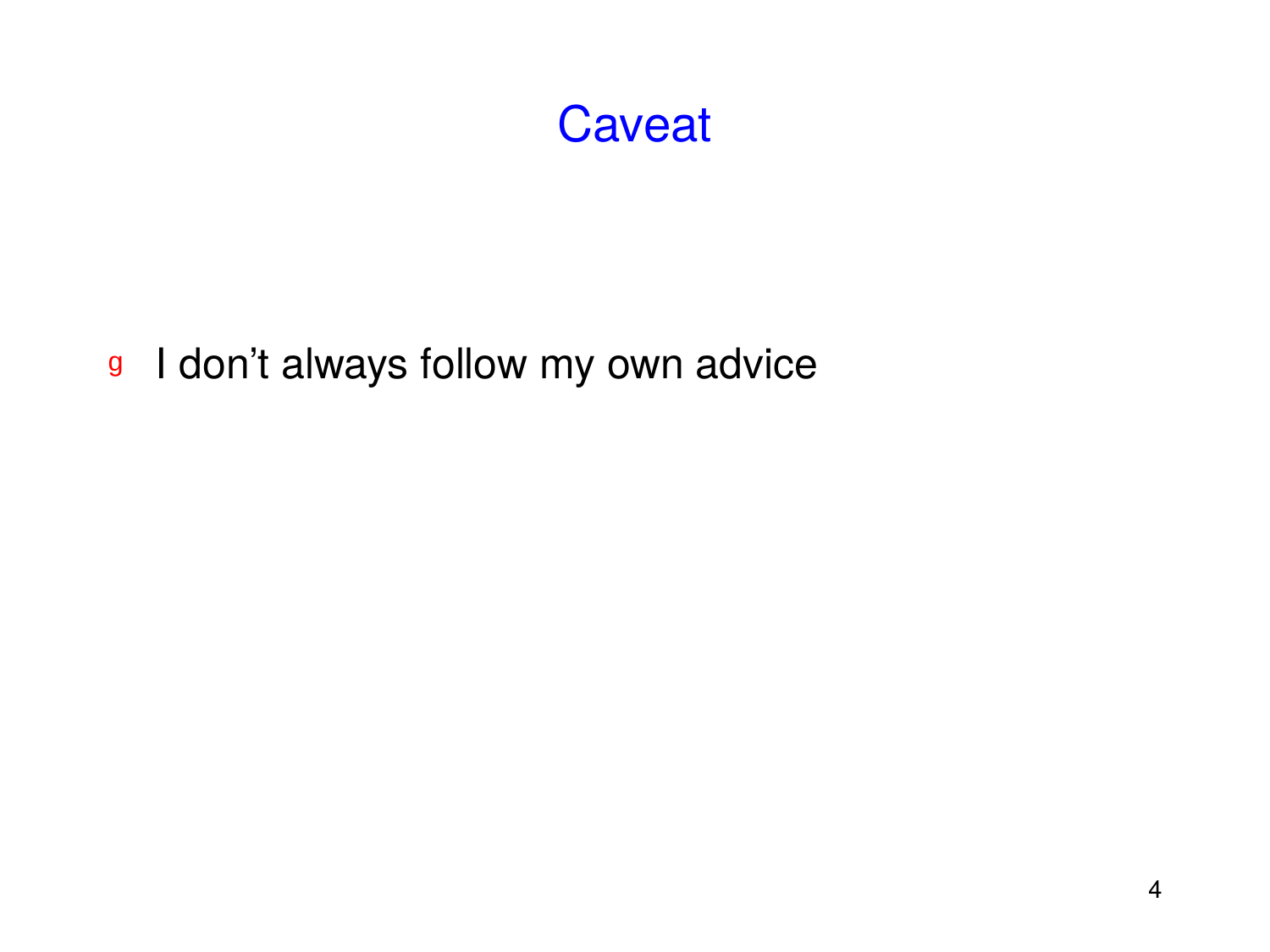

# Caveat

I don’t always follow my own advice

4